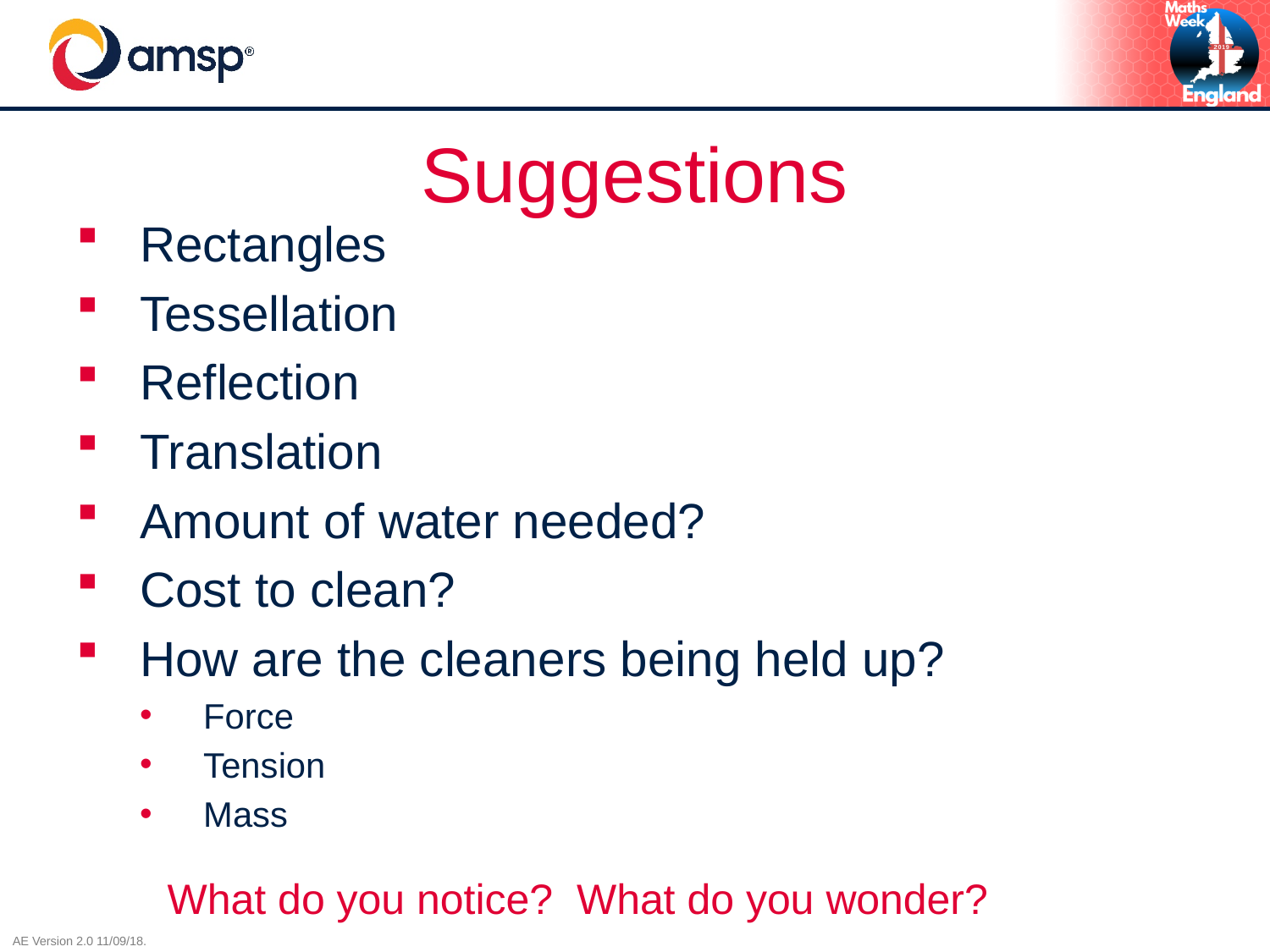

# Suggestions
Rectangles
Tessellation
Reflection
Translation
Amount of water needed?
Cost to clean?
How are the cleaners being held up?
Force
Tension
Mass
What do you notice?  What do you wonder?